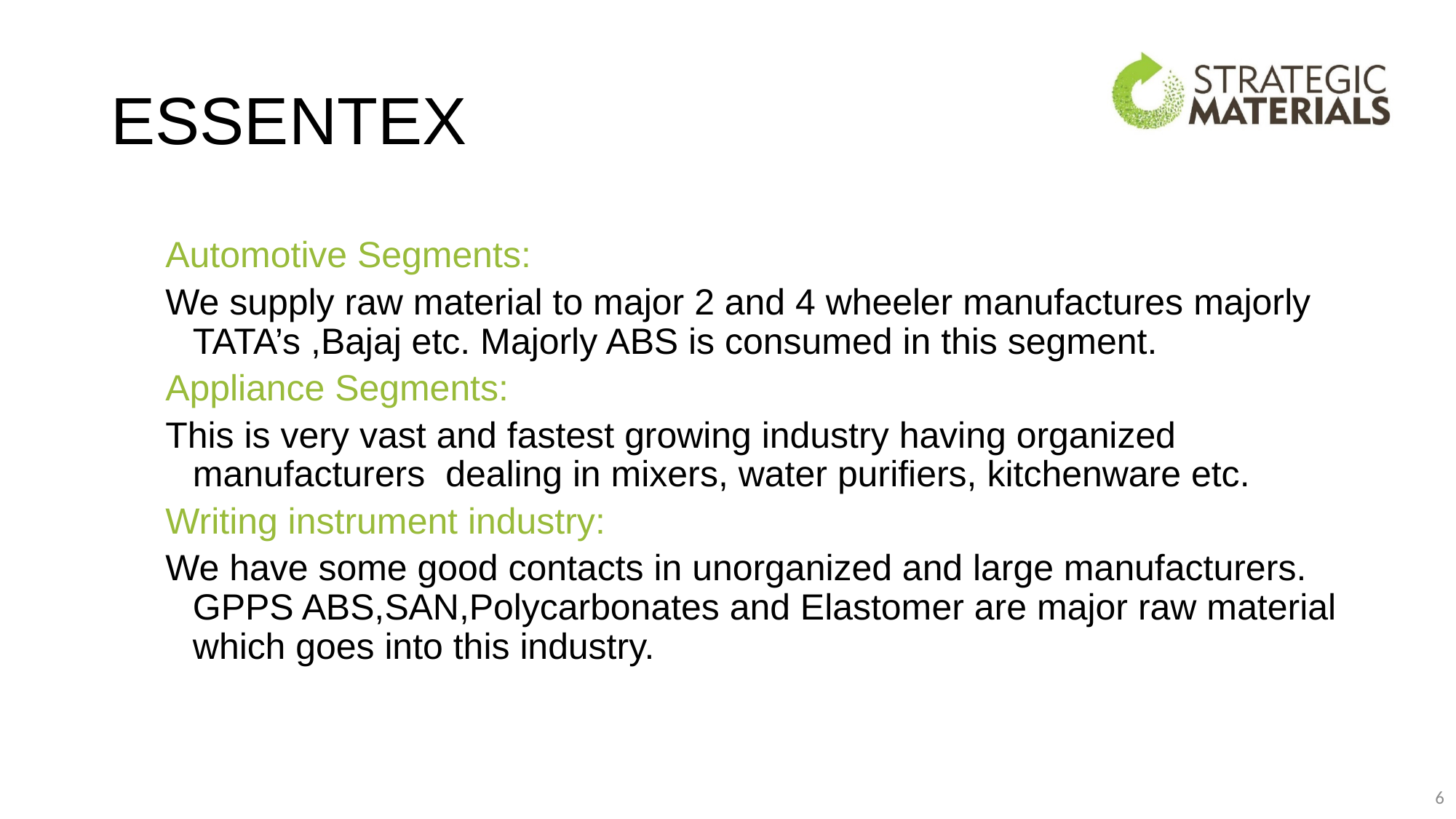

# ESSENTEX

Automotive Segments:
We supply raw material to major 2 and 4 wheeler manufactures majorly TATA’s ,Bajaj etc. Majorly ABS is consumed in this segment.
Appliance Segments:
This is very vast and fastest growing industry having organized manufacturers  dealing in mixers, water purifiers, kitchenware etc.
Writing instrument industry:
We have some good contacts in unorganized and large manufacturers. GPPS ABS,SAN,Polycarbonates and Elastomer are major raw material which goes into this industry.

6